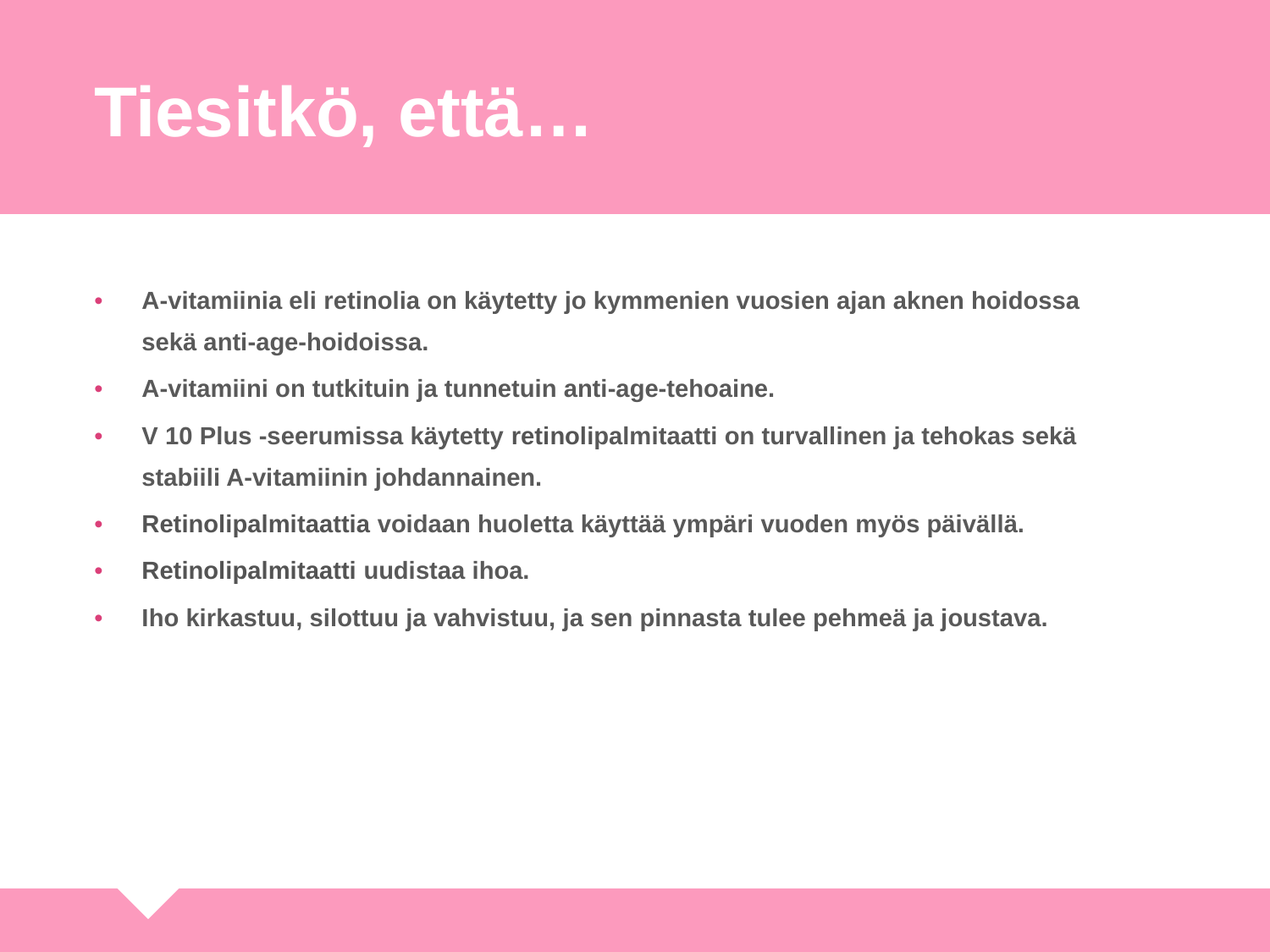

Tiesitkö, että…
A-vitamiinia eli retinolia on käytetty jo kymmenien vuosien ajan aknen hoidossa sekä anti-age-hoidoissa.
A-vitamiini on tutkituin ja tunnetuin anti-age-tehoaine.
V 10 Plus -seerumissa käytetty retinolipalmitaatti on turvallinen ja tehokas sekä stabiili A-vitamiinin johdannainen.
Retinolipalmitaattia voidaan huoletta käyttää ympäri vuoden myös päivällä.
Retinolipalmitaatti uudistaa ihoa.
Iho kirkastuu, silottuu ja vahvistuu, ja sen pinnasta tulee pehmeä ja joustava.